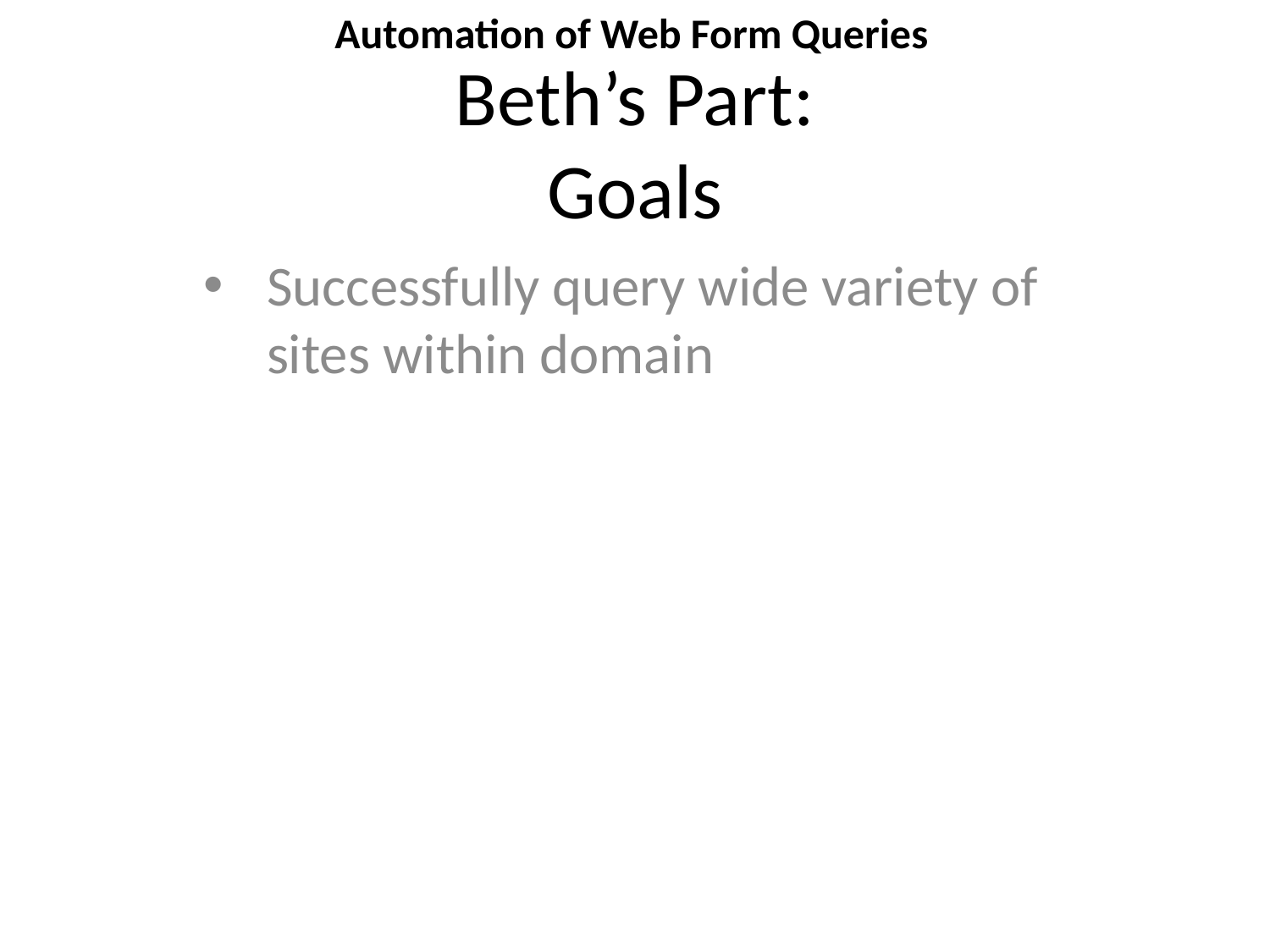

# Beth’s Part: Goals
Successfully query wide variety of sites within domain